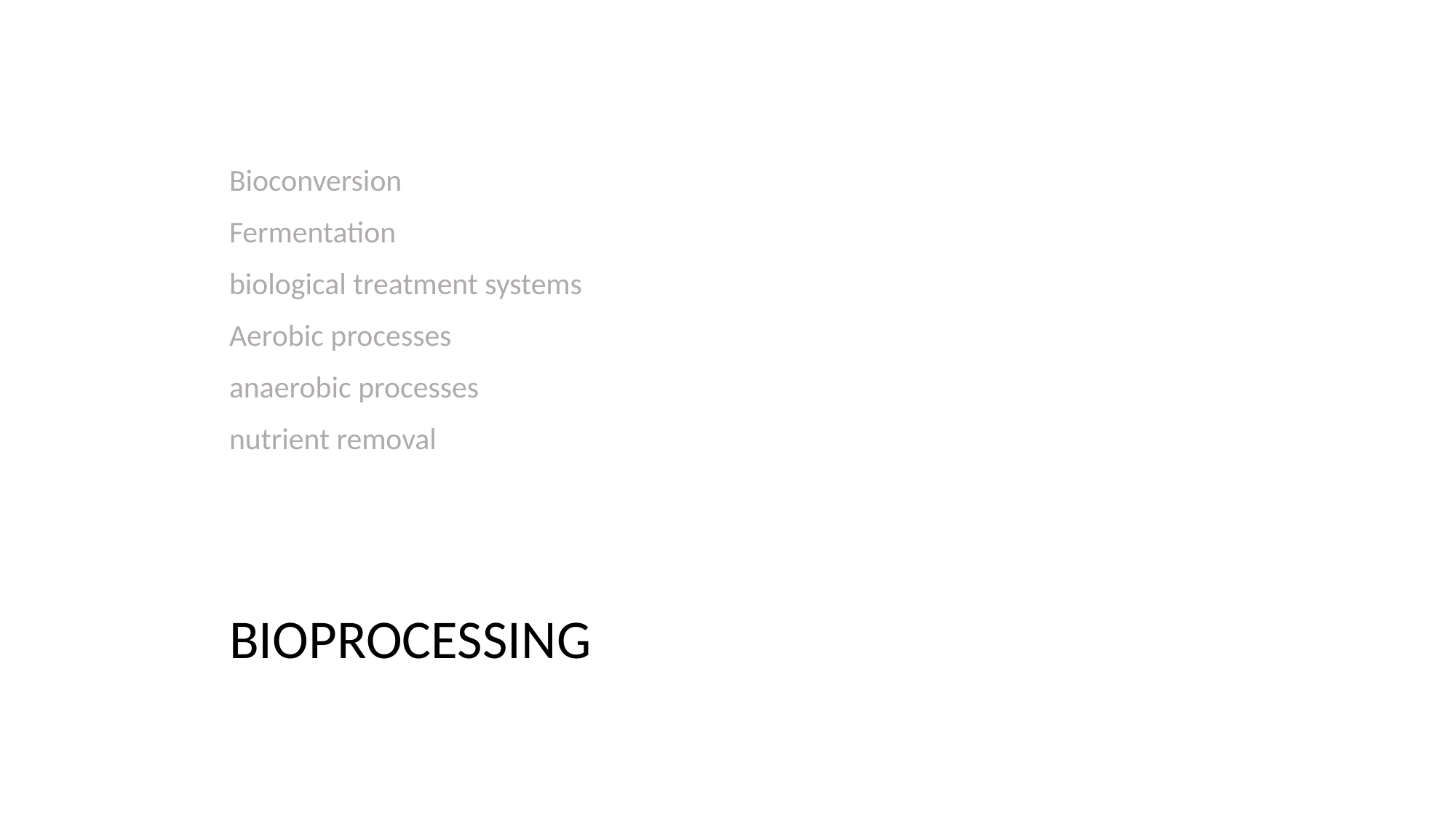

Bioconversion
Fermentation
biological treatment systems
Aerobic processes
anaerobic processes
nutrient removal
Bioprocessing